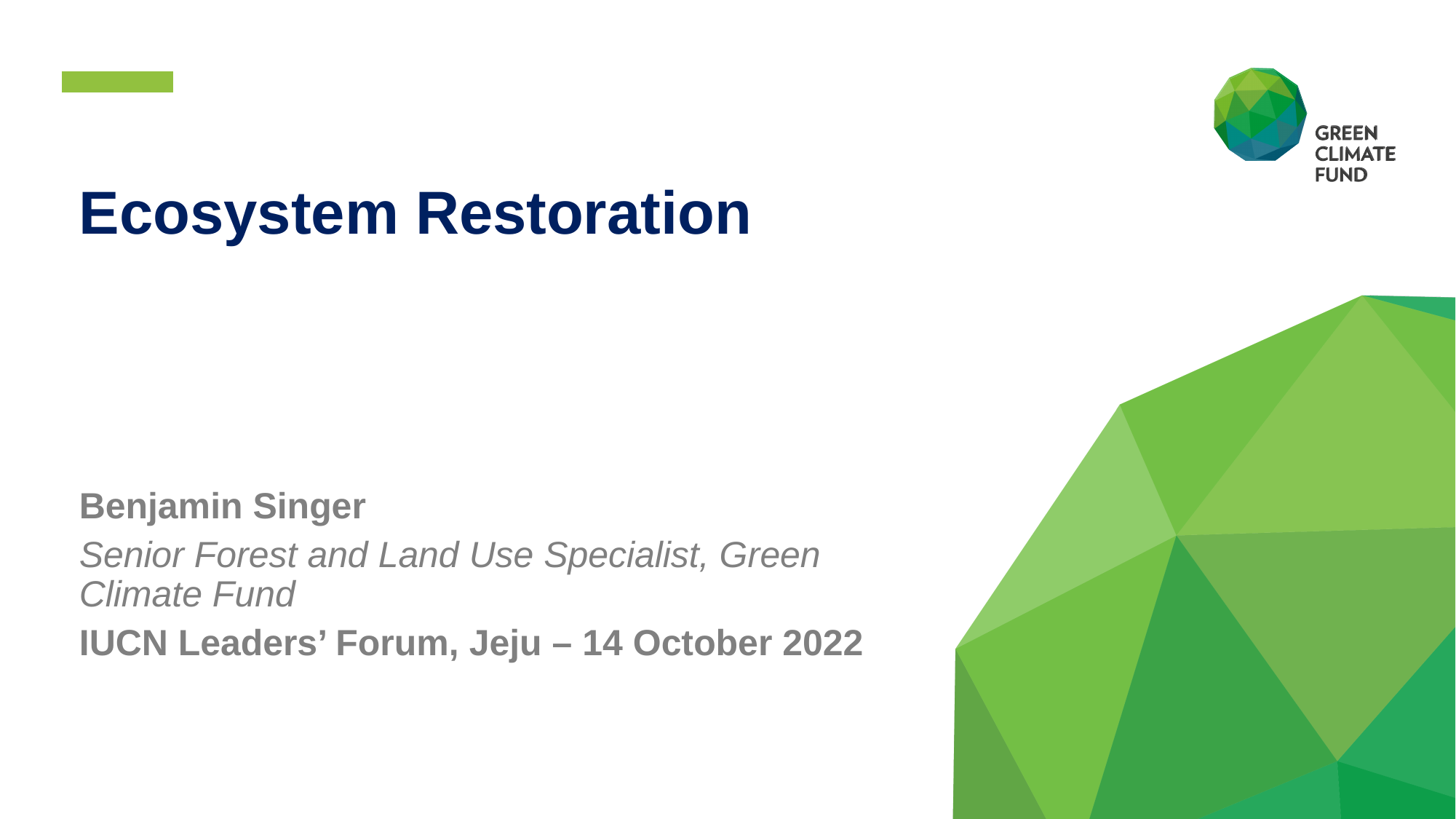

# Ecosystem Restoration
Benjamin Singer
Senior Forest and Land Use Specialist, Green Climate Fund
IUCN Leaders’ Forum, Jeju – 14 October 2022